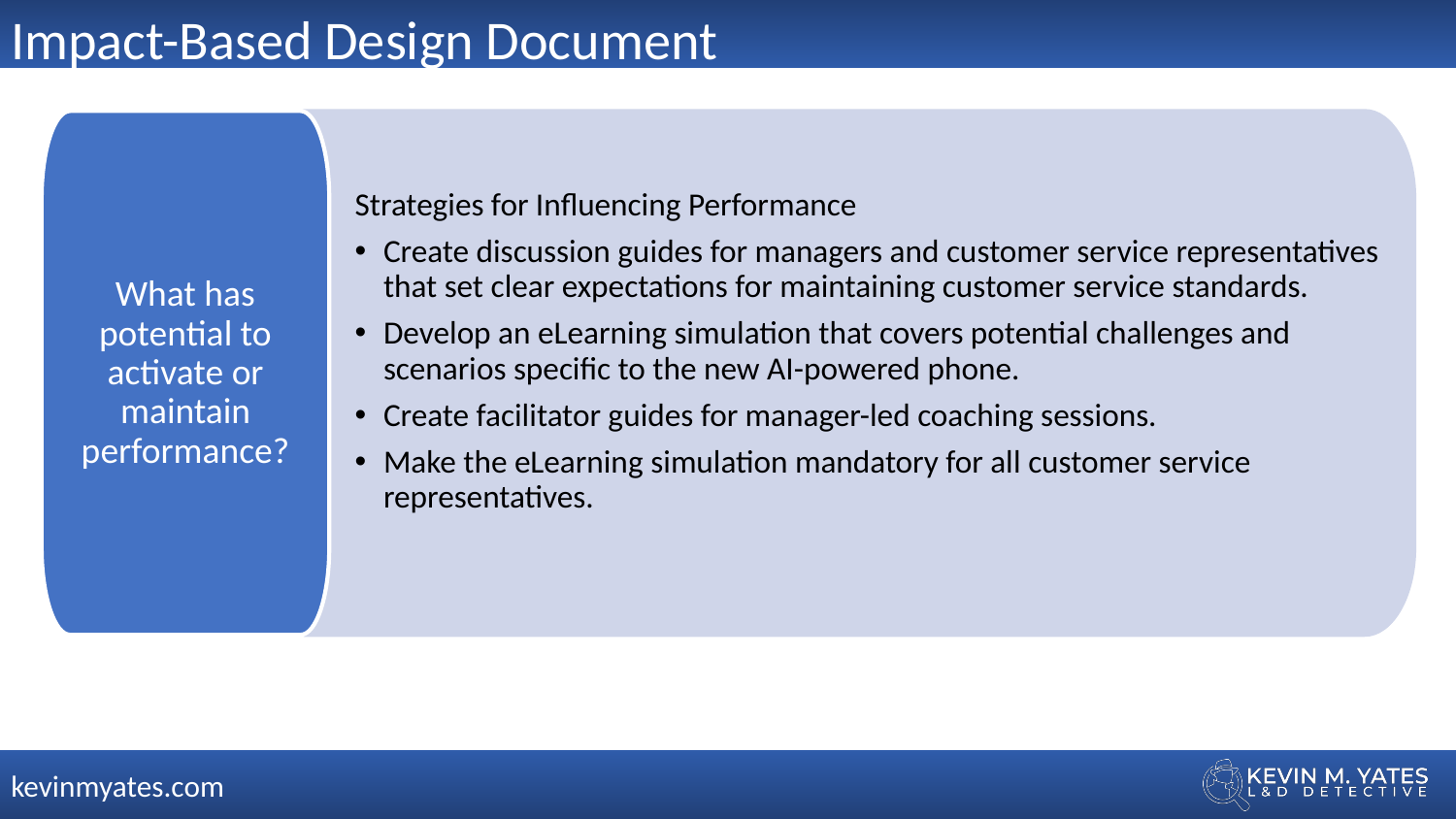

Impact-Based Design Document
What has potential to activate or maintain performance?
Strategies for Influencing Performance
Create discussion guides for managers and customer service representatives that set clear expectations for maintaining customer service standards.
Develop an eLearning simulation that covers potential challenges and scenarios specific to the new AI-powered phone.
Create facilitator guides for manager-led coaching sessions.
Make the eLearning simulation mandatory for all customer service representatives.